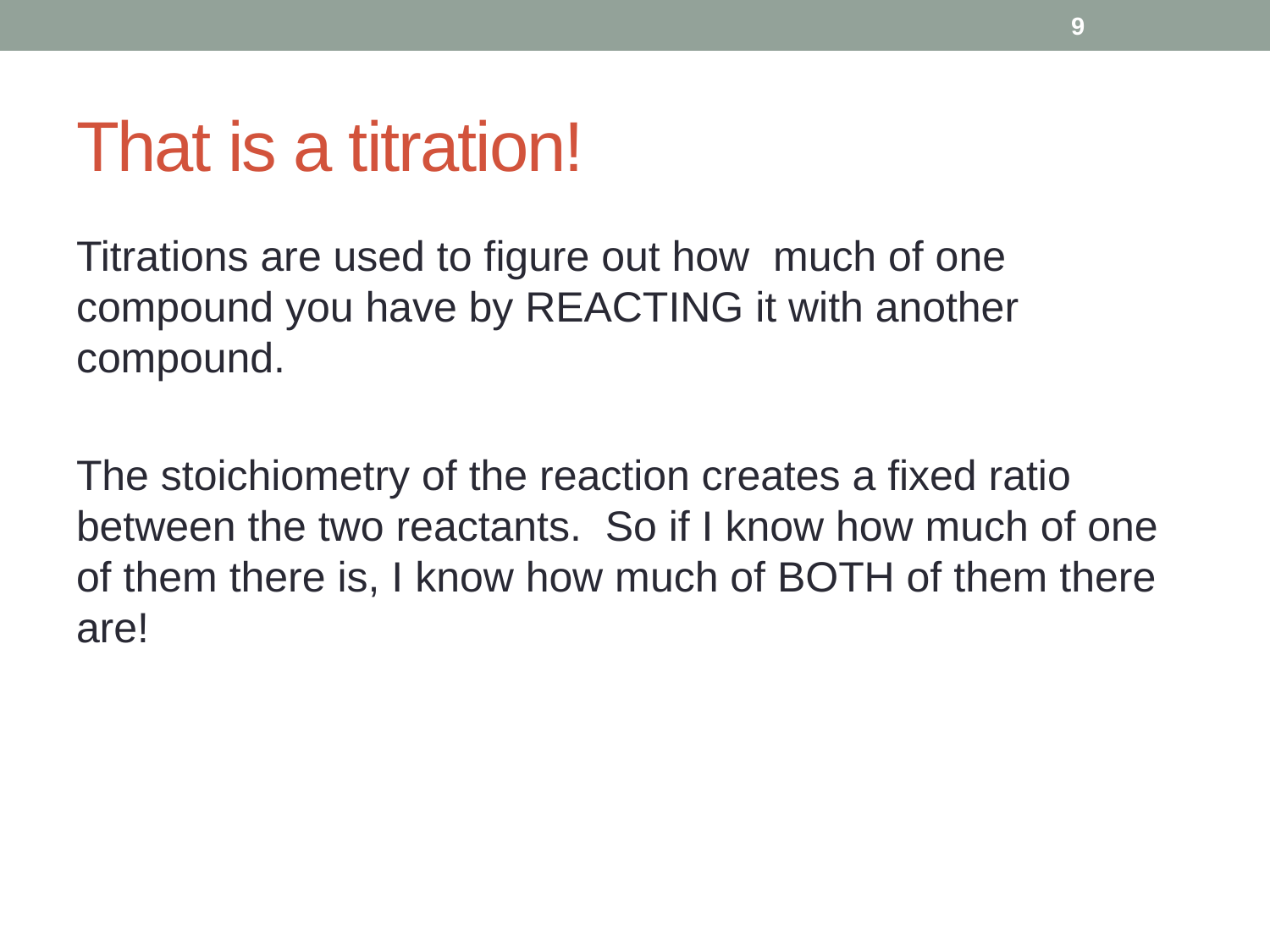

9
# That is a titration!
Titrations are used to figure out how  much of one compound you have by REACTING it with another compound.

The stoichiometry of the reaction creates a fixed ratio between the two reactants.  So if I know how much of one of them there is, I know how much of BOTH of them there are!